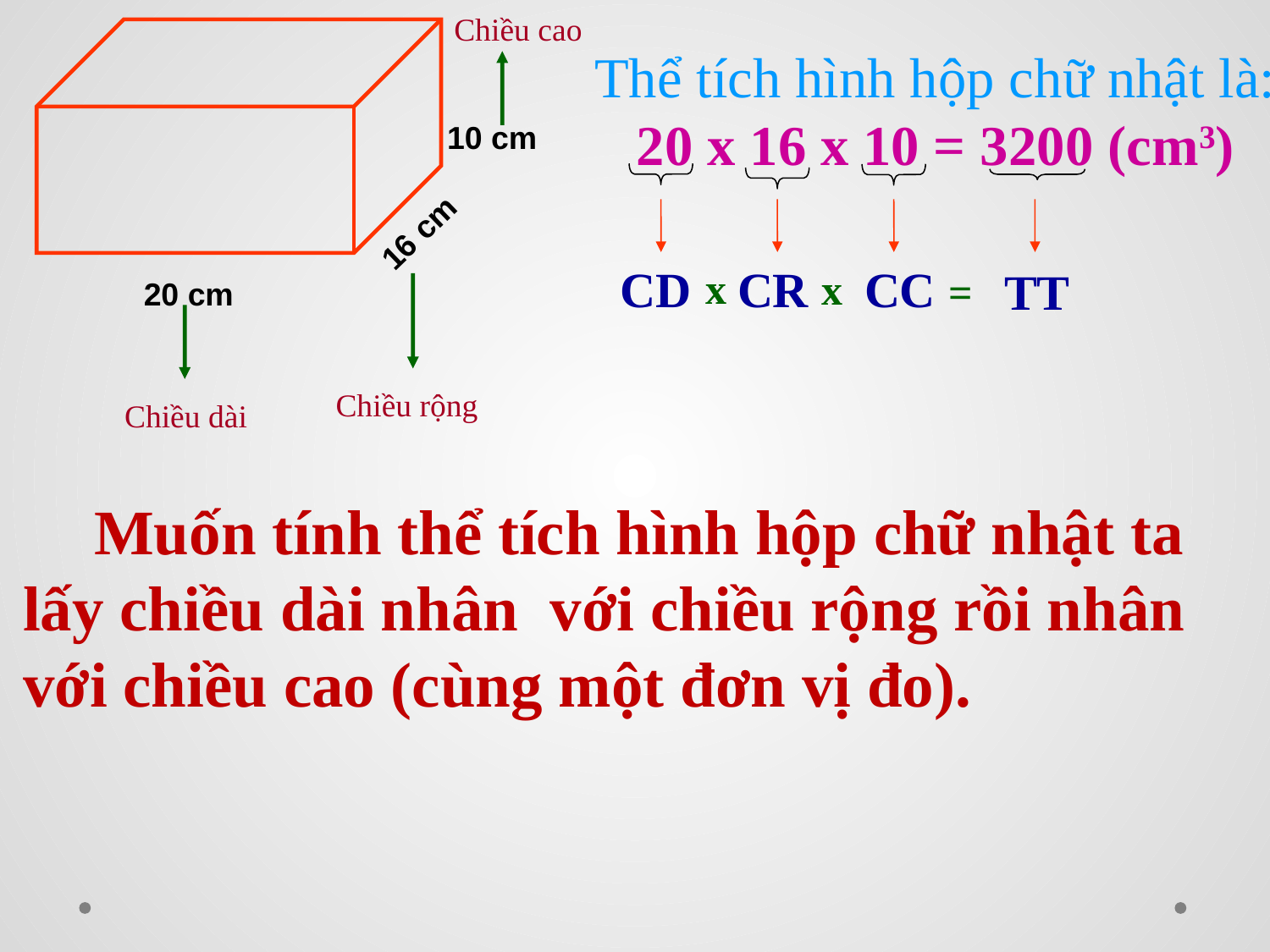

Chiều cao

10 cm
16 cm
20 cm
Thể tích hình hộp chữ nhật là:
20 x 16 x 10 = 3200 (cm3)

CR
CC
CD
TT
x
x
=

Chiều rộng
Chiều dài
        Muốn tính thể tích hình hộp chữ nhật ta lấy chiều dài nhân  với chiều rộng rồi nhân với chiều cao (cùng một đơn vị đo).